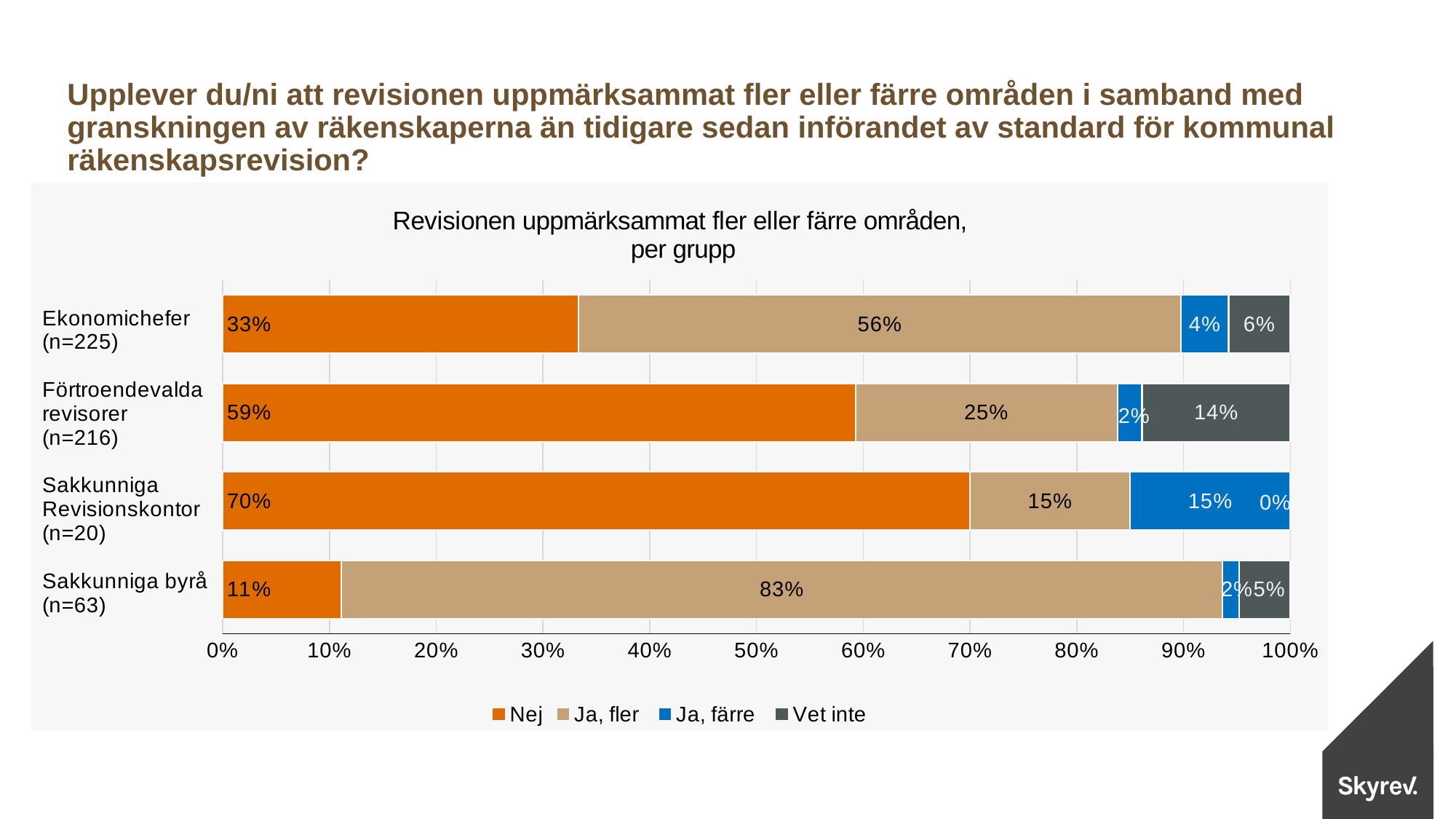

Upplever du/ni att revisionen uppmärksammat fler eller färre områden i samband med granskningen av räkenskaperna än tidigare sedan införandet av standard för kommunal räkenskapsrevision?

### Chart: Revisionen uppmärksammat fler eller färre områden,
 per grupp

| Category | Nej | Ja, fler  | Ja, färre  | Vet inte |
|---|---|---|---|---|
| Ekonomichefer
(n=225) | 0.333333333333333 | 0.564444444444445 | 0.0444444444444444 | 0.0577777777777778 |
| Förtroendevalda
revisorer
(n=216) | 0.592592592592593 | 0.24537037037037 | 0.0231481481481482 | 0.138888888888889 |
| Revisionskontor
(n=20) | 0.7 | 0.15 | 0.15 | 0.0 |
| Yrkesrevisorer
(n=63) | 0.111111111111111 | 0.825396825396825 | 0.0158730158730159 | 0.0476190476190476 |